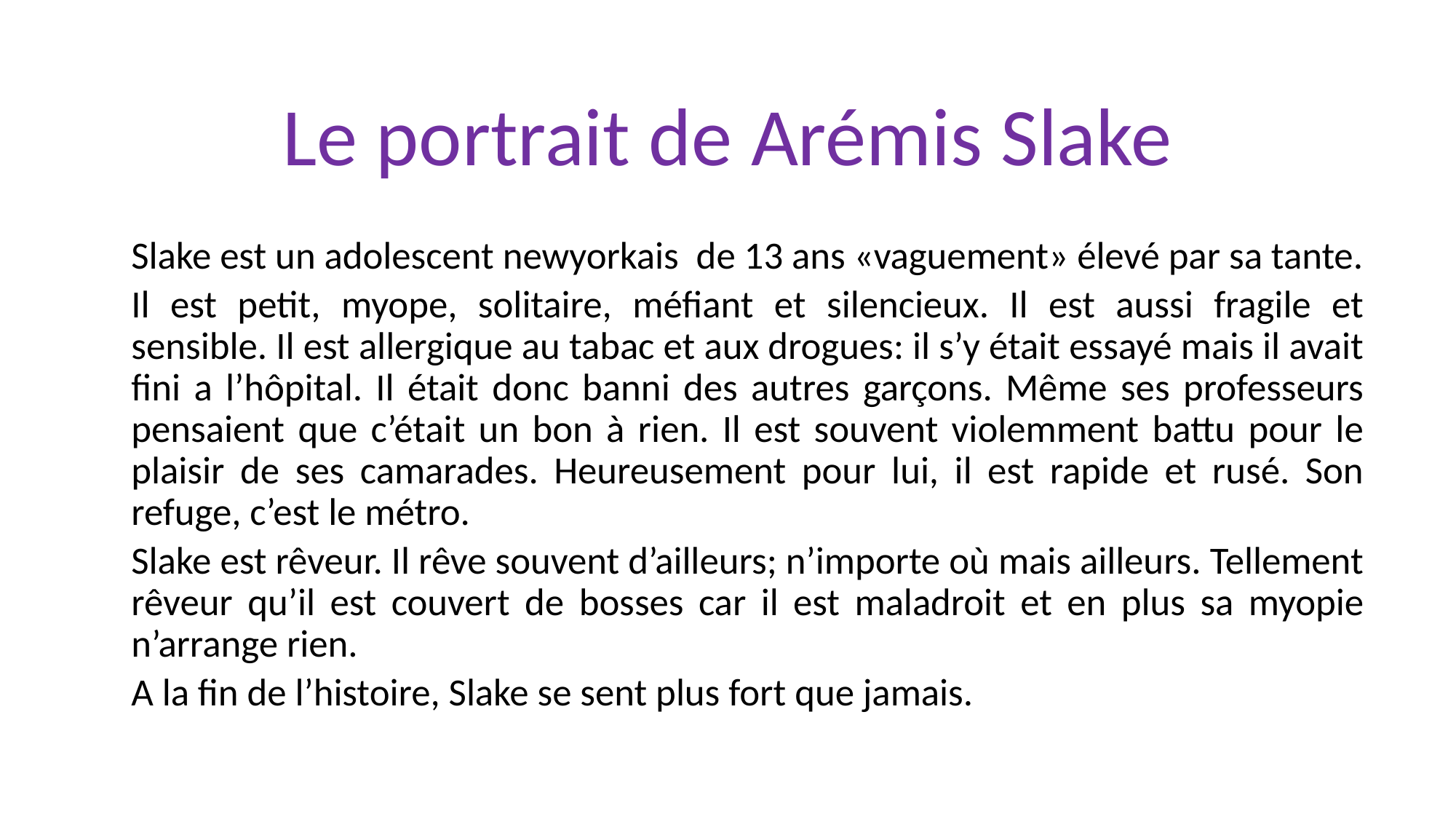

# Le portrait de Arémis Slake
Slake est un adolescent newyorkais  de 13 ans «vaguement» élevé par sa tante.
Il est petit, myope, solitaire, méfiant et silencieux. Il est aussi fragile et sensible. Il est allergique au tabac et aux drogues: il s’y était essayé mais il avait fini a l’hôpital. Il était donc banni des autres garçons. Même ses professeurs pensaient que c’était un bon à rien. Il est souvent violemment battu pour le plaisir de ses camarades. Heureusement pour lui, il est rapide et rusé. Son refuge, c’est le métro.
Slake est rêveur. Il rêve souvent d’ailleurs; n’importe où mais ailleurs. Tellement rêveur qu’il est couvert de bosses car il est maladroit et en plus sa myopie n’arrange rien.
A la fin de l’histoire, Slake se sent plus fort que jamais.